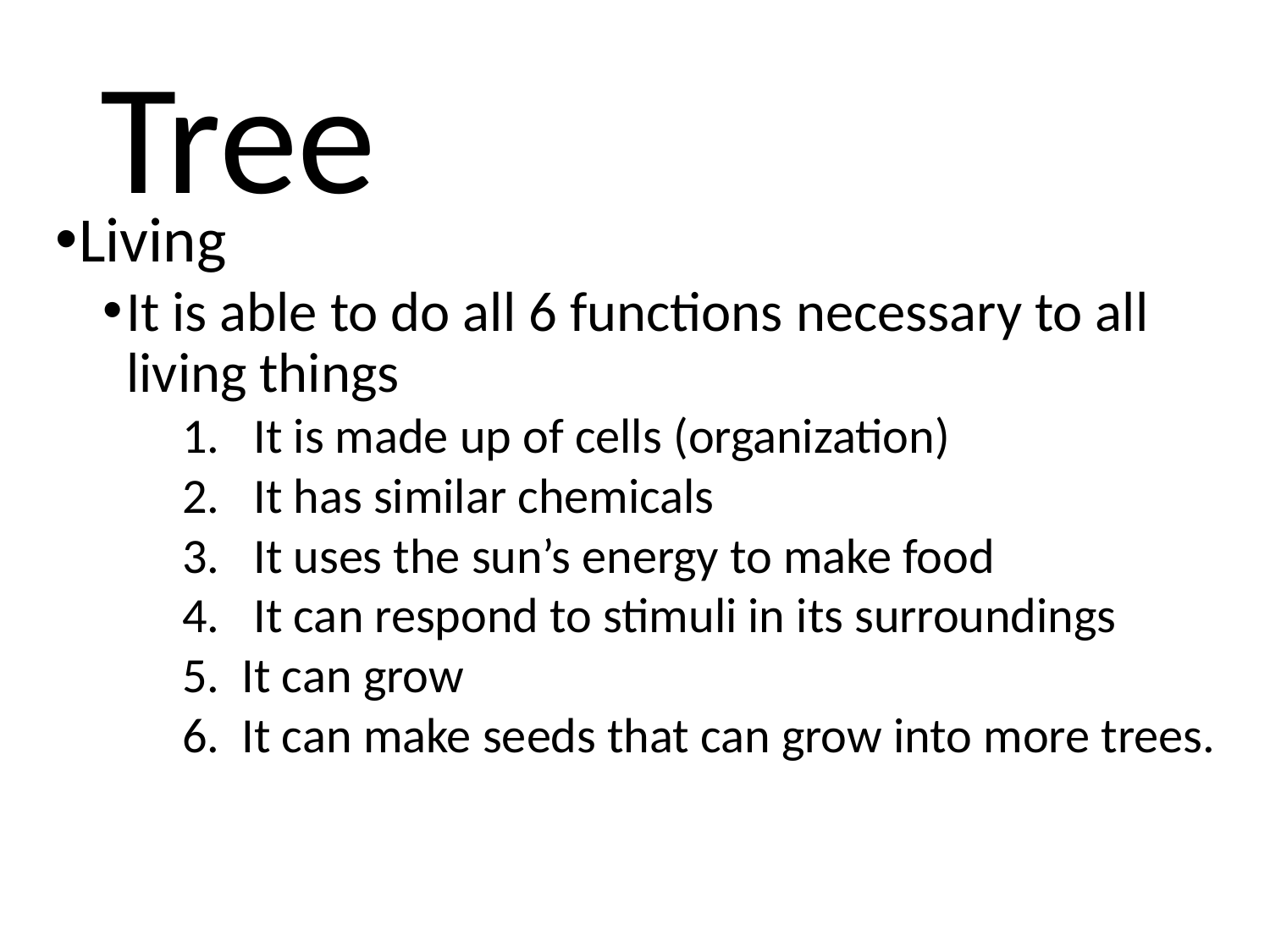

# Tree
Living
It is able to do all 6 functions necessary to all living things
It is made up of cells (organization)
It has similar chemicals
It uses the sun’s energy to make food
It can respond to stimuli in its surroundings
5.  It can grow
6.  It can make seeds that can grow into more trees.